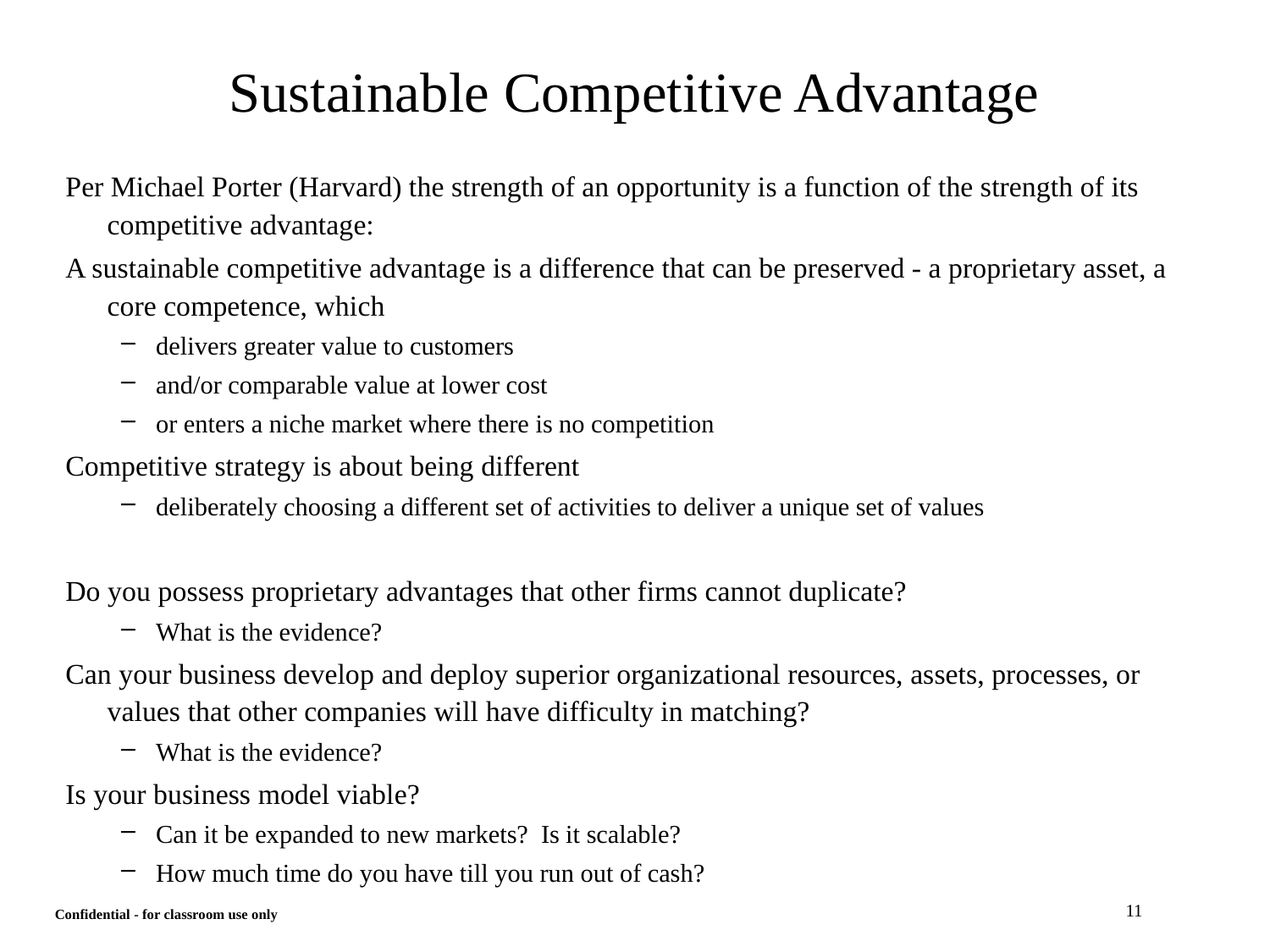

# Sustainable Competitive Advantage
Per Michael Porter (Harvard) the strength of an opportunity is a function of the strength of its competitive advantage:
A sustainable competitive advantage is a difference that can be preserved - a proprietary asset, a core competence, which
delivers greater value to customers
and/or comparable value at lower cost
or enters a niche market where there is no competition
Competitive strategy is about being different
deliberately choosing a different set of activities to deliver a unique set of values

Do you possess proprietary advantages that other firms cannot duplicate?
What is the evidence?
Can your business develop and deploy superior organizational resources, assets, processes, or values that other companies will have difficulty in matching?
What is the evidence?
Is your business model viable?
Can it be expanded to new markets?  Is it scalable?
How much time do you have till you run out of cash?